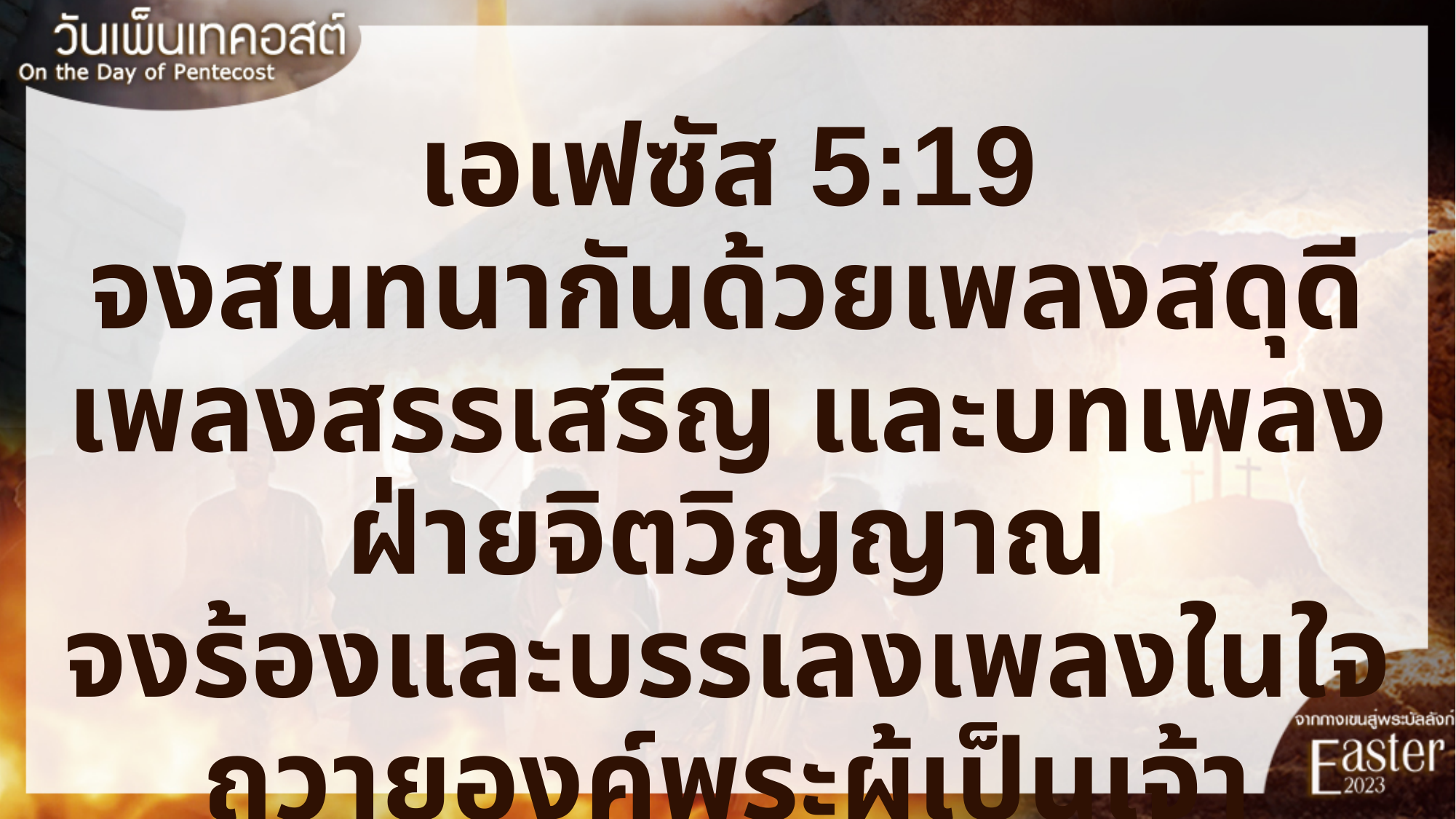

เอเฟซัส 5:19
จงสนทนากันด้วยเพลงสดุดี
เพลงสรรเสริญ และบทเพลงฝ่ายจิตวิญญาณ
จงร้องและบรรเลงเพลงในใจ
ถวายองค์พระผู้เป็นเจ้า